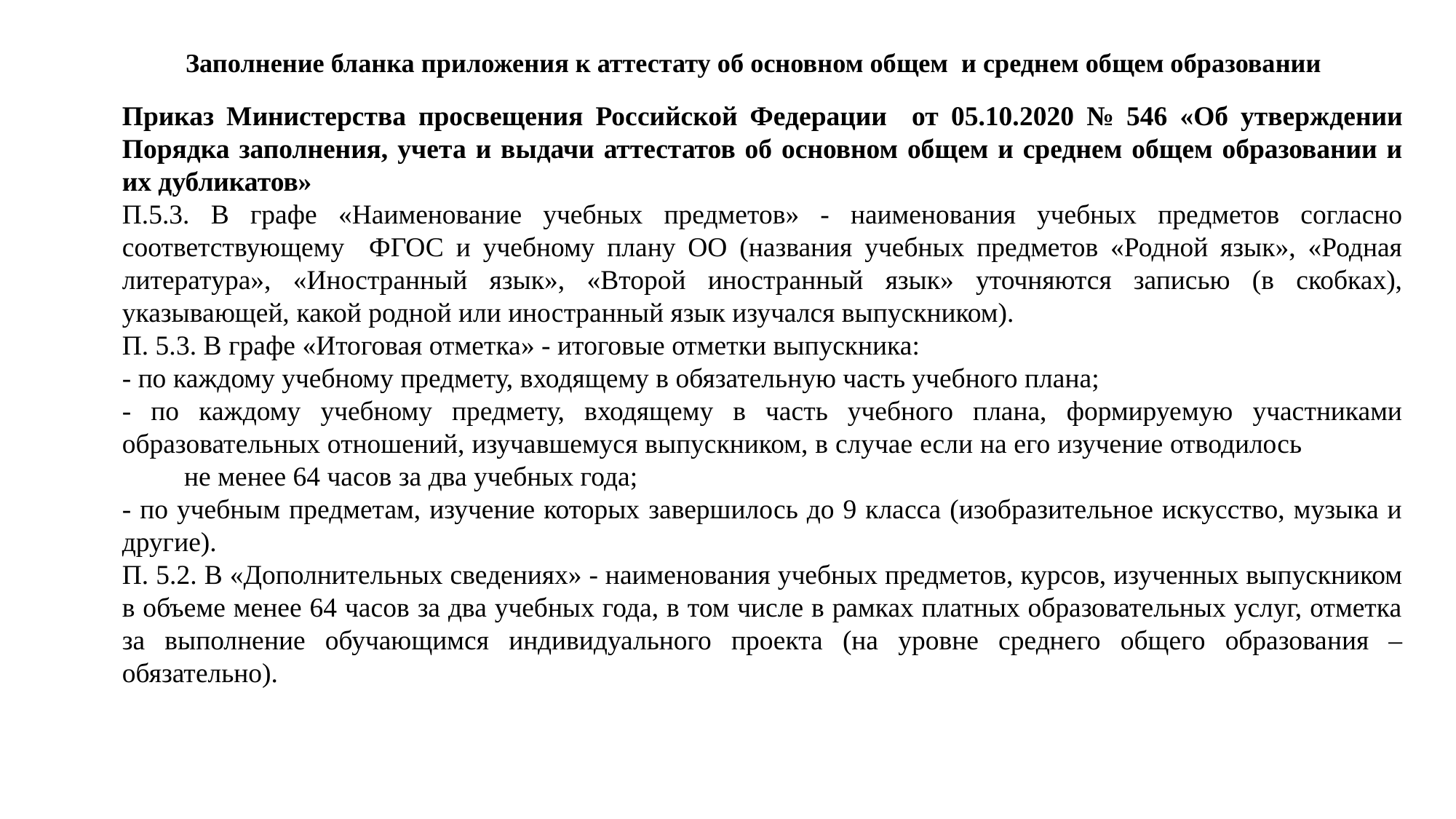

# Заполнение бланка приложения к аттестату об основном общем  и среднем общем образовании

Приказ Министерства просвещения Российской Федерации  от 05.10.2020 № 546 «Об утверждении Порядка заполнения, учета и выдачи аттестатов об основном общем и среднем общем образовании и их дубликатов»
П.5.3. В графе «Наименование учебных предметов» - наименования учебных предметов согласно соответствующему  ФГОС и учебному плану ОО (названия учебных предметов «Родной язык», «Родная литература», «Иностранный язык», «Второй иностранный язык» уточняются записью (в скобках), указывающей, какой родной или иностранный язык изучался выпускником).
П. 5.3. В графе «Итоговая отметка» - итоговые отметки выпускника:
- по каждому учебному предмету, входящему в обязательную часть учебного плана;
- по каждому учебному предмету, входящему в часть учебного плана, формируемую участниками образовательных отношений, изучавшемуся выпускником, в случае если на его изучение отводилось                        не менее 64 часов за два учебных года;
- по учебным предметам, изучение которых завершилось до 9 класса (изобразительное искусство, музыка и другие).
П. 5.2. В «Дополнительных сведениях» - наименования учебных предметов, курсов, изученных выпускником в объеме менее 64 часов за два учебных года, в том числе в рамках платных образовательных услуг, отметка за выполнение обучающимся индивидуального проекта (на уровне среднего общего образования – обязательно).